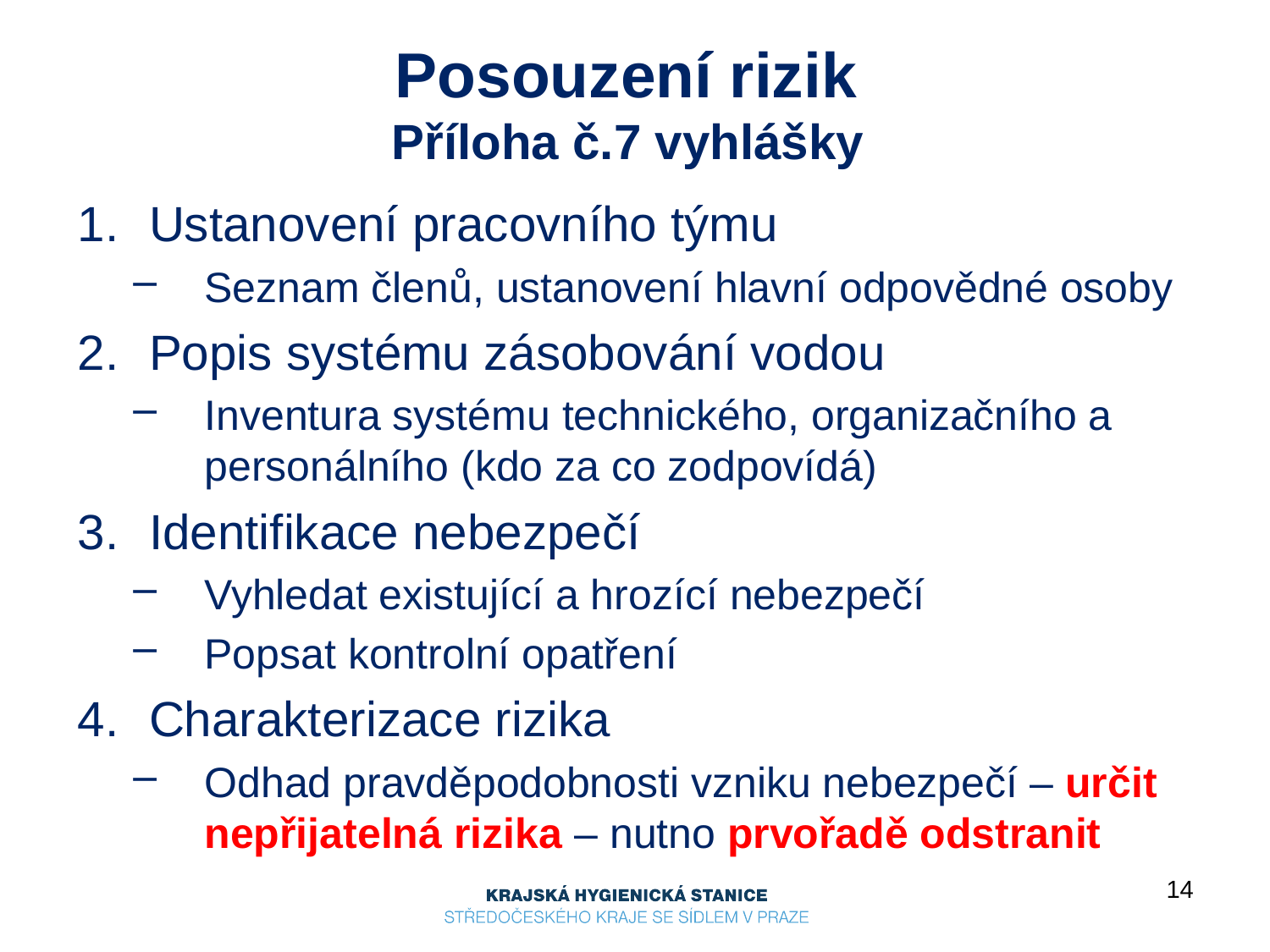

# Posouzení rizik Příloha č.7 vyhlášky
Ustanovení pracovního týmu
Seznam členů, ustanovení hlavní odpovědné osoby
Popis systému zásobování vodou
Inventura systému technického, organizačního a personálního (kdo za co zodpovídá)
Identifikace nebezpečí
Vyhledat existující a hrozící nebezpečí
Popsat kontrolní opatření
Charakterizace rizika
Odhad pravděpodobnosti vzniku nebezpečí – určit nepřijatelná rizika – nutno prvořadě odstranit
14